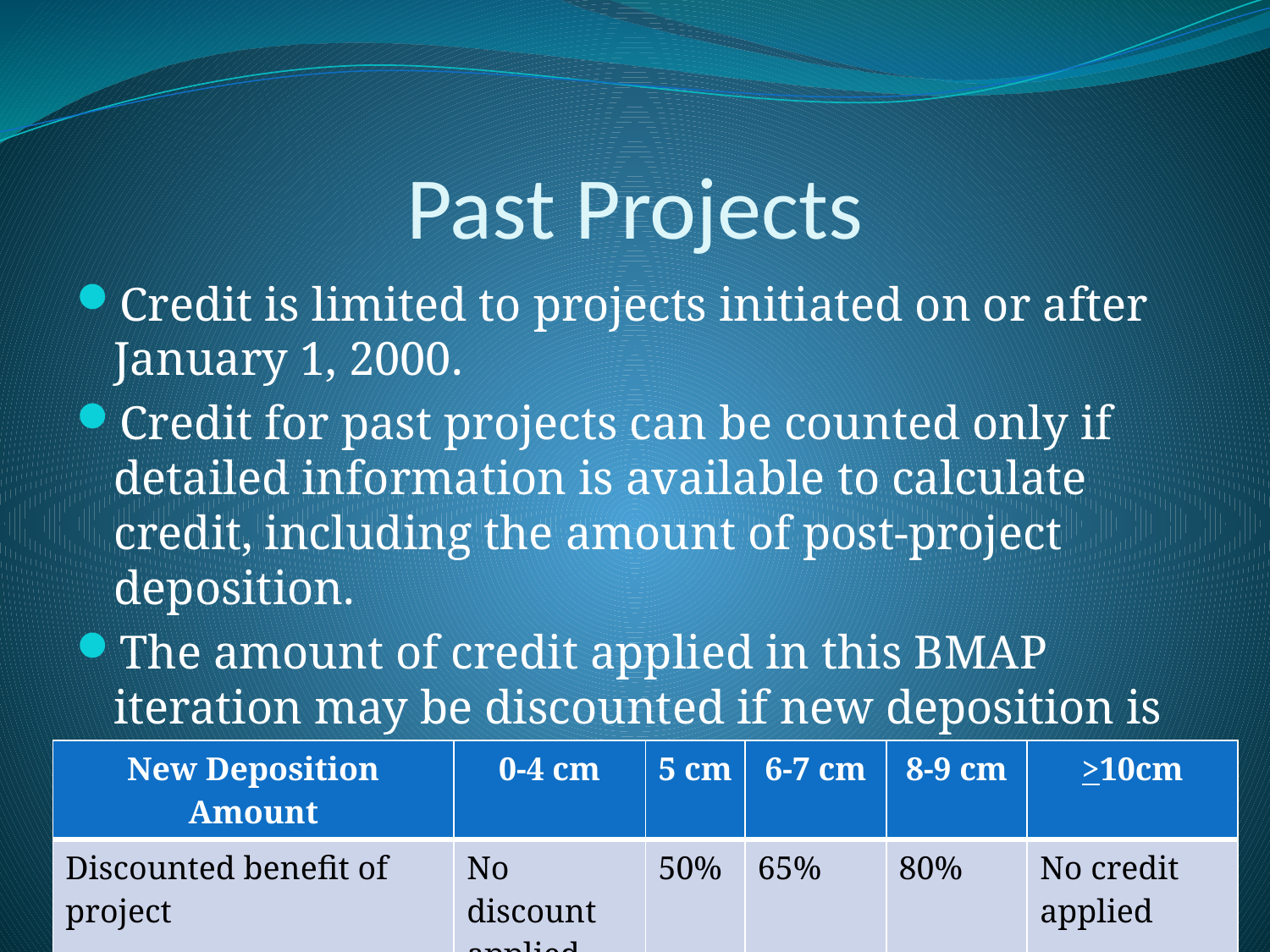

# Past Projects
Credit is limited to projects initiated on or after January 1, 2000.
Credit for past projects can be counted only if detailed information is available to calculate credit, including the amount of post-project deposition.
The amount of credit applied in this BMAP iteration may be discounted if new deposition is significant (over 10 years).

| New Deposition Amount | 0-4 cm | 5 cm | 6-7 cm | 8-9 cm | >10cm |
| --- | --- | --- | --- | --- | --- |
| Discounted benefit of project | No discount applied | 50% | 65% | 80% | No credit applied |